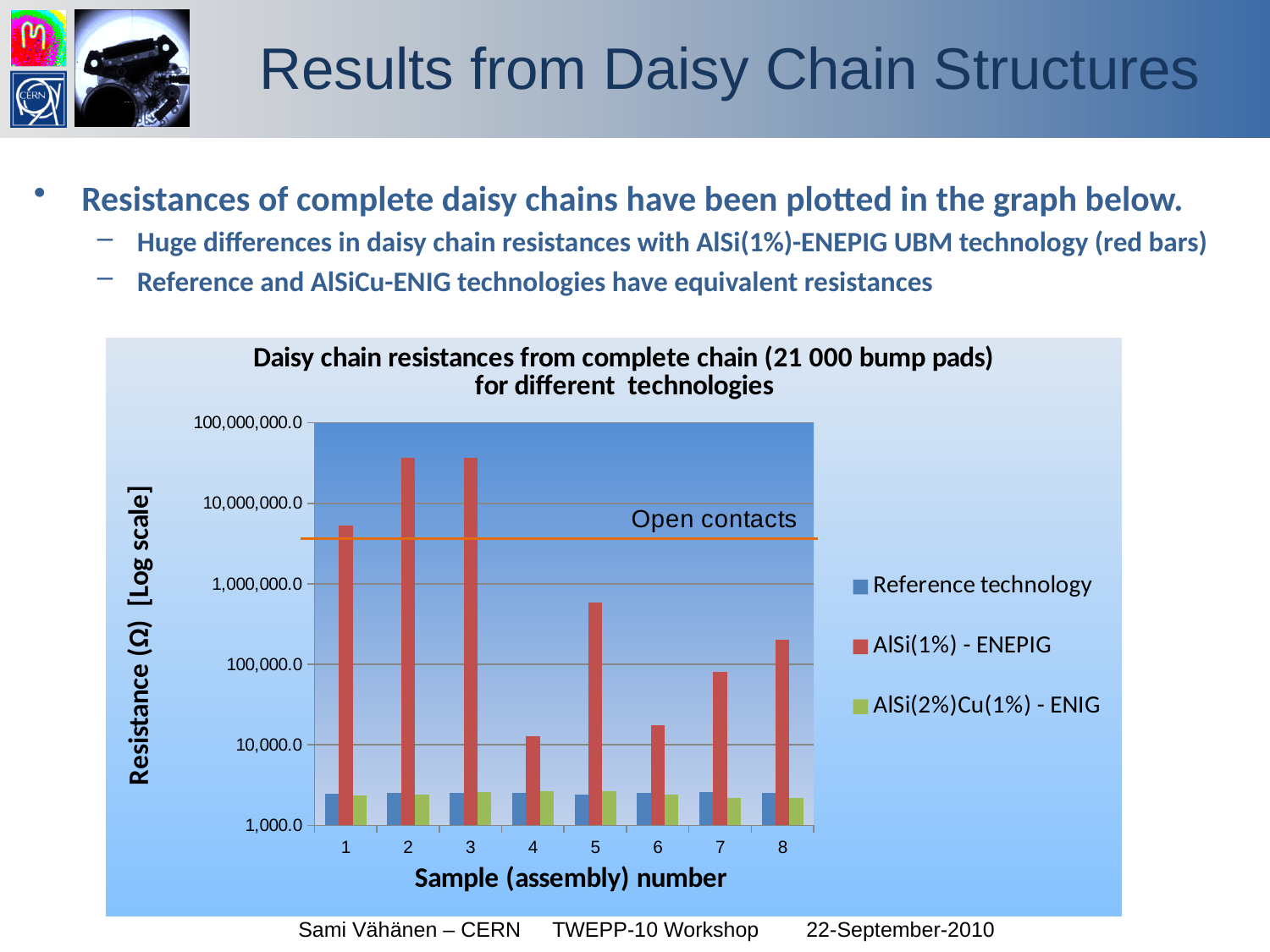

# Results from Daisy Chain Structures

Resistances of complete daisy chains have been plotted in the graph below.
Huge differences in daisy chain resistances with AlSi(1%)-ENEPIG UBM technology (red bars)
Reference and AlSiCu-ENIG technologies have equivalent resistances

### Chart

| Category |  |  |  |
|---|---|---|---|
| 1 | 2452.9128 | 5271493.140000001 | 2339.4485 |
| 2 | 2519.2685999999912 | 37000000.0 | 2422.954140000001 |
| 3 | 2552.1234666666637 | 37000000.0 | 2606.7445599999987 |
| 4 | 2499.810416666667 | 12778.832333333325 | 2658.23936 |
| 5 | 2422.71005 | 589467.25 | 2677.7623799999997 |
| 6 | 2515.346533333343 | 17394.343 | 2409.228439999991 |
| 7 | 2599.3084666666637 | 80992.96899999997 | 2187.871620000002 |
| 8 | 2548.5418166666673 | 203540.50166666668 | 2179.62934 |
Sami Vähänen – CERN	TWEPP-10 Workshop 	22-September-2010